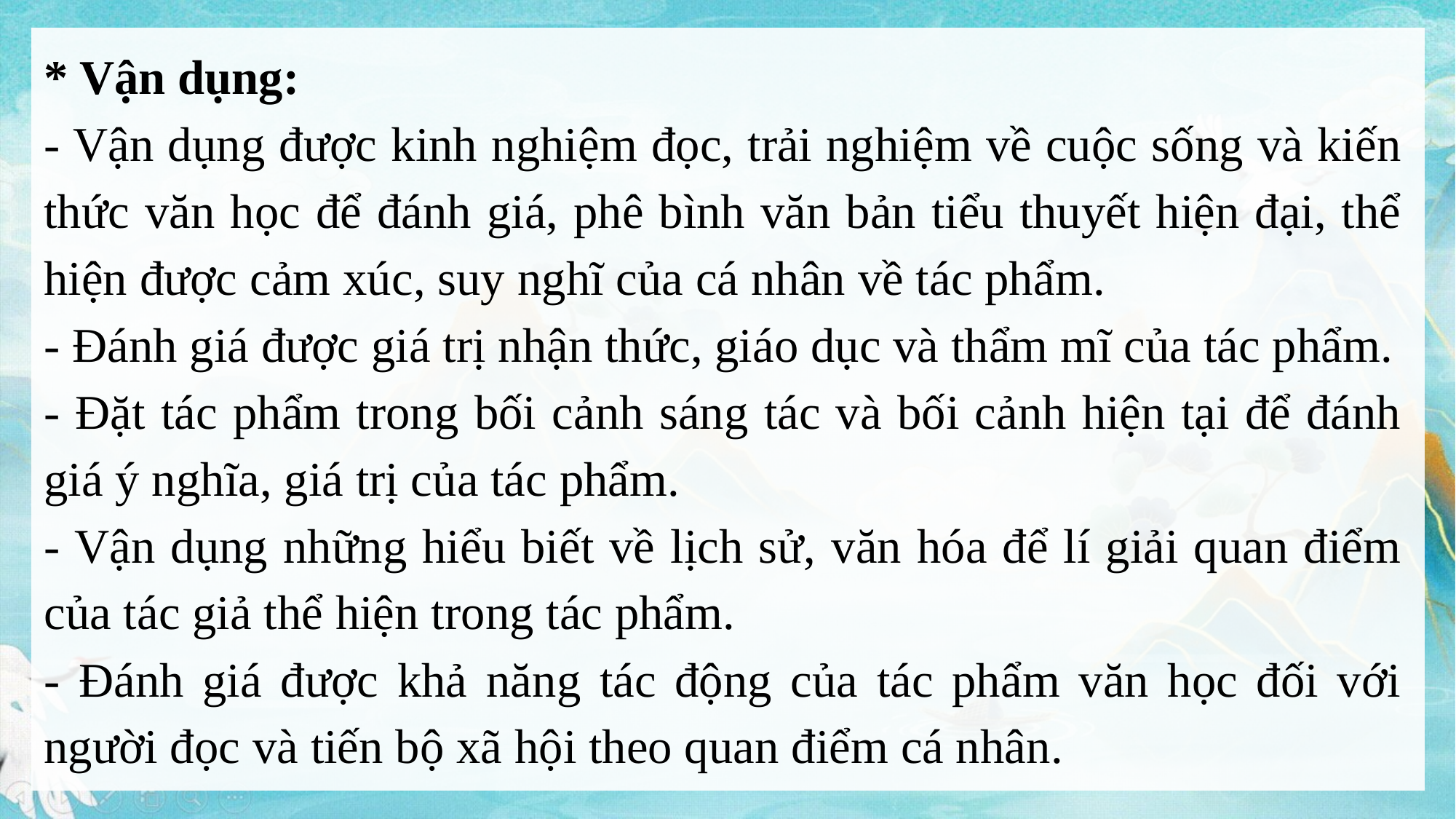

* Vận dụng:
- Vận dụng được kinh nghiệm đọc, trải nghiệm về cuộc sống và kiến thức văn học để đánh giá, phê bình văn bản tiểu thuyết hiện đại, thể hiện được cảm xúc, suy nghĩ của cá nhân về tác phẩm.
- Đánh giá được giá trị nhận thức, giáo dục và thẩm mĩ của tác phẩm.
- Đặt tác phẩm trong bối cảnh sáng tác và bối cảnh hiện tại để đánh giá ý nghĩa, giá trị của tác phẩm.
- Vận dụng những hiểu biết về lịch sử, văn hóa để lí giải quan điểm của tác giả thể hiện trong tác phẩm.
- Đánh giá được khả năng tác động của tác phẩm văn học đối với người đọc và tiến bộ xã hội theo quan điểm cá nhân.